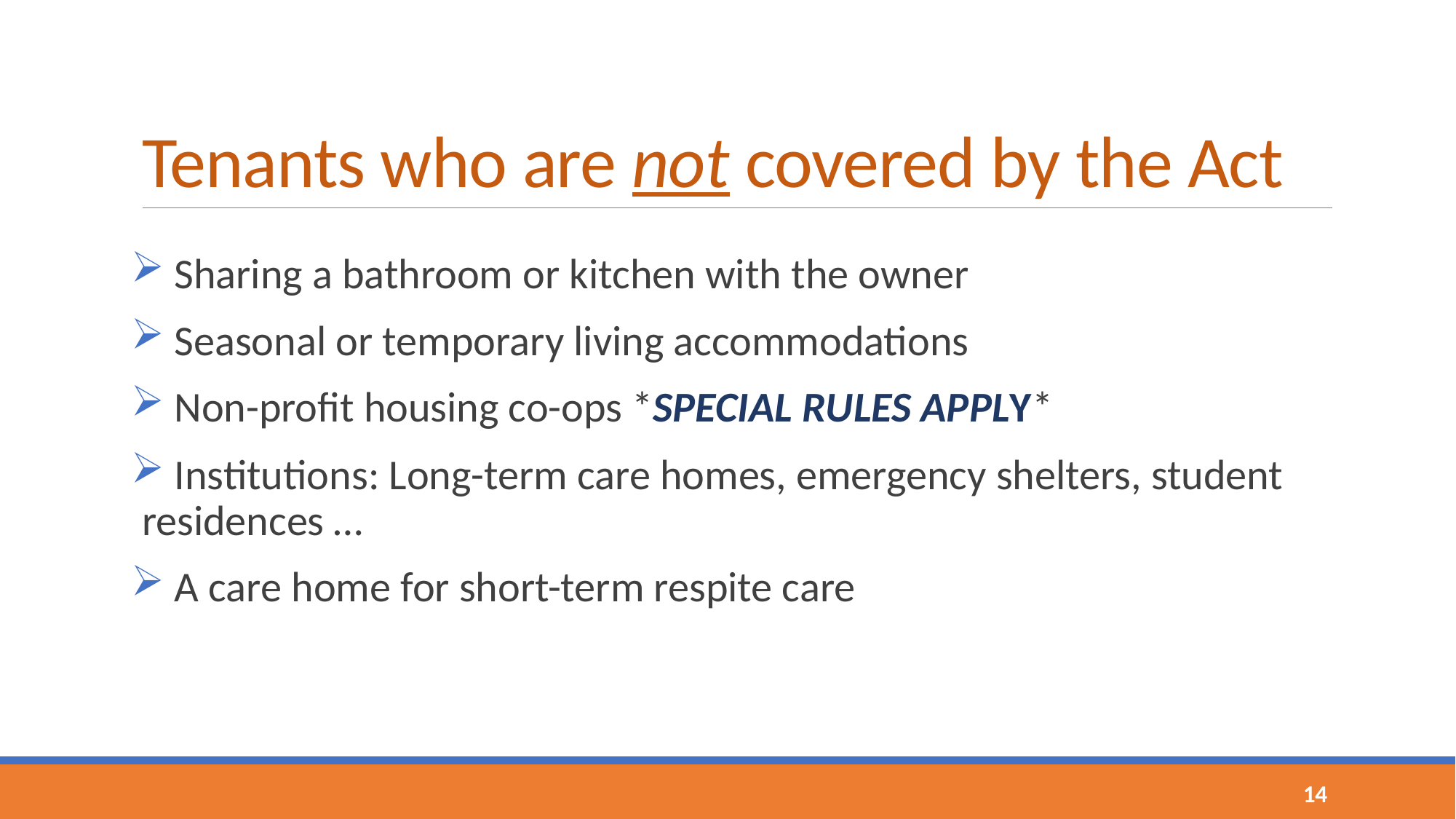

# Tenants who are not covered by the Act
 Sharing a bathroom or kitchen with the owner
 Seasonal or temporary living accommodations
 Non-profit housing co-ops *SPECIAL RULES APPLY*
 Institutions: Long-term care homes, emergency shelters, student residences …
 A care home for short-term respite care

14